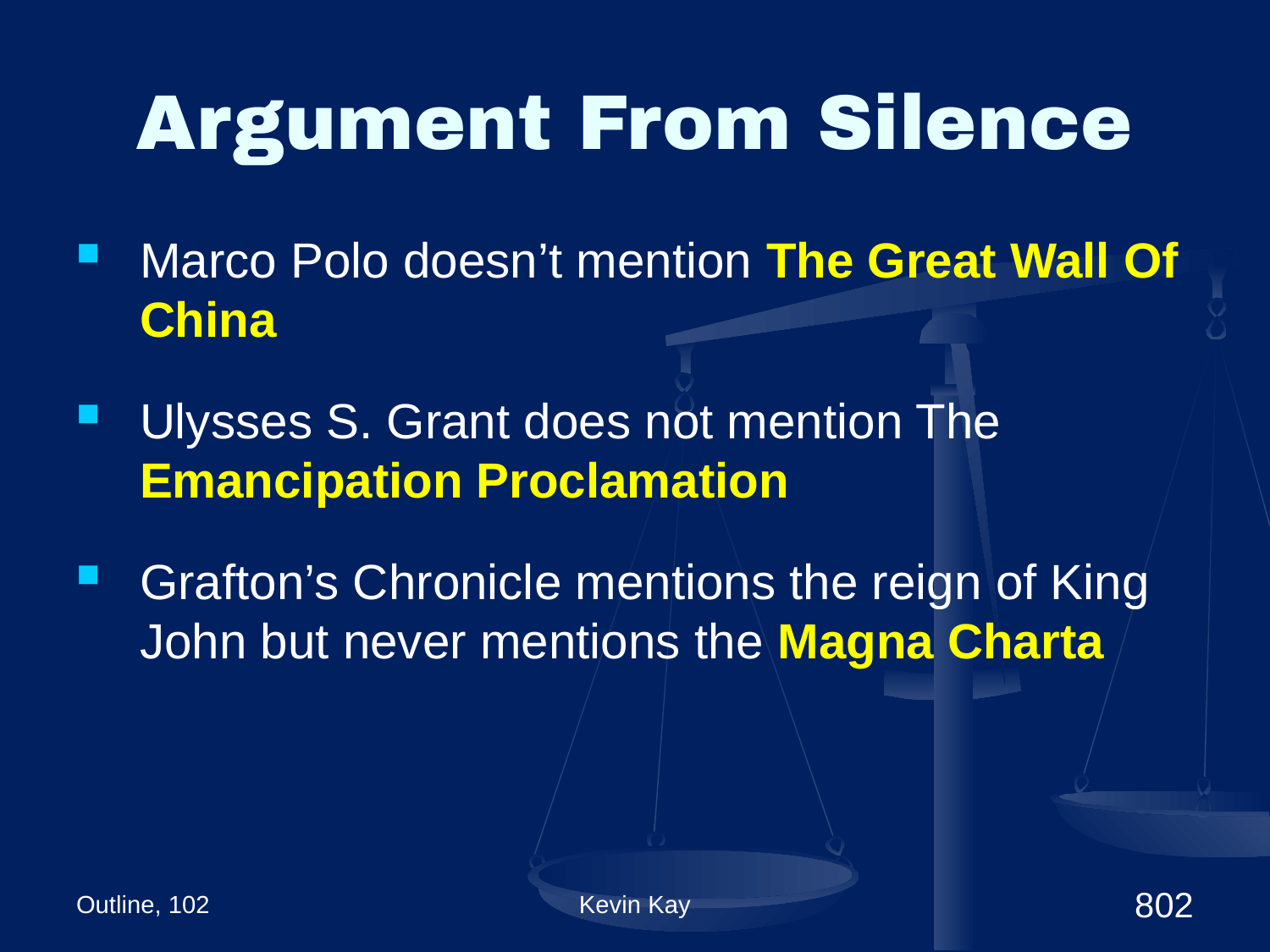

# Argument From Silence
Marco Polo doesn’t mention The Great Wall Of China
Ulysses S. Grant does not mention The Emancipation Proclamation
Grafton’s Chronicle mentions the reign of King John but never mentions the Magna Charta

Outline, 102
Kevin Kay
802